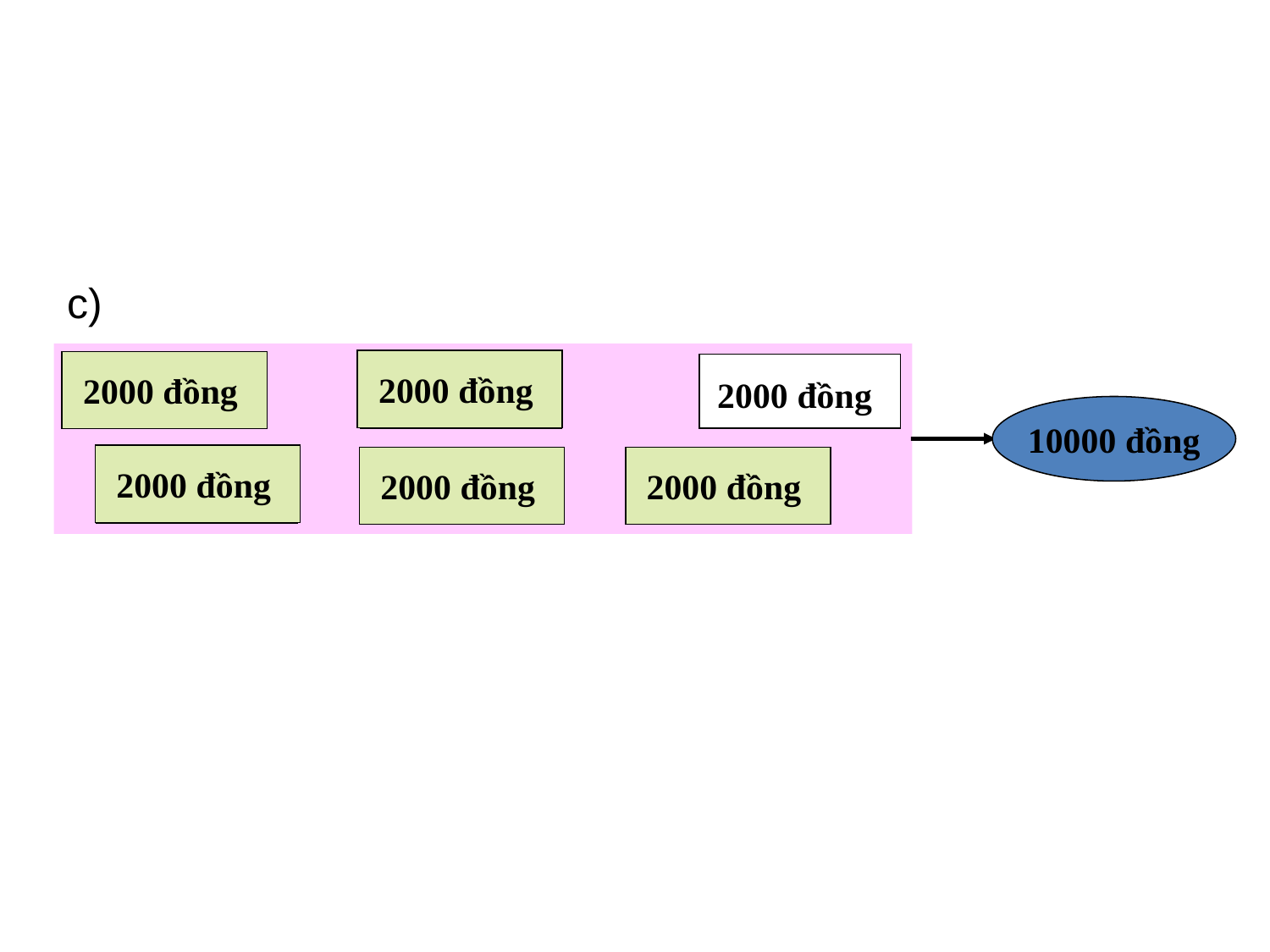

#
c)

2000 đồng
2000 đồng
2000 đồng
10000 đồng

2000 đồng
2000 đồng
2000 đồng
2000 đồng
2000 đồng
2000 đồng
2000 đồng
2000 đồng